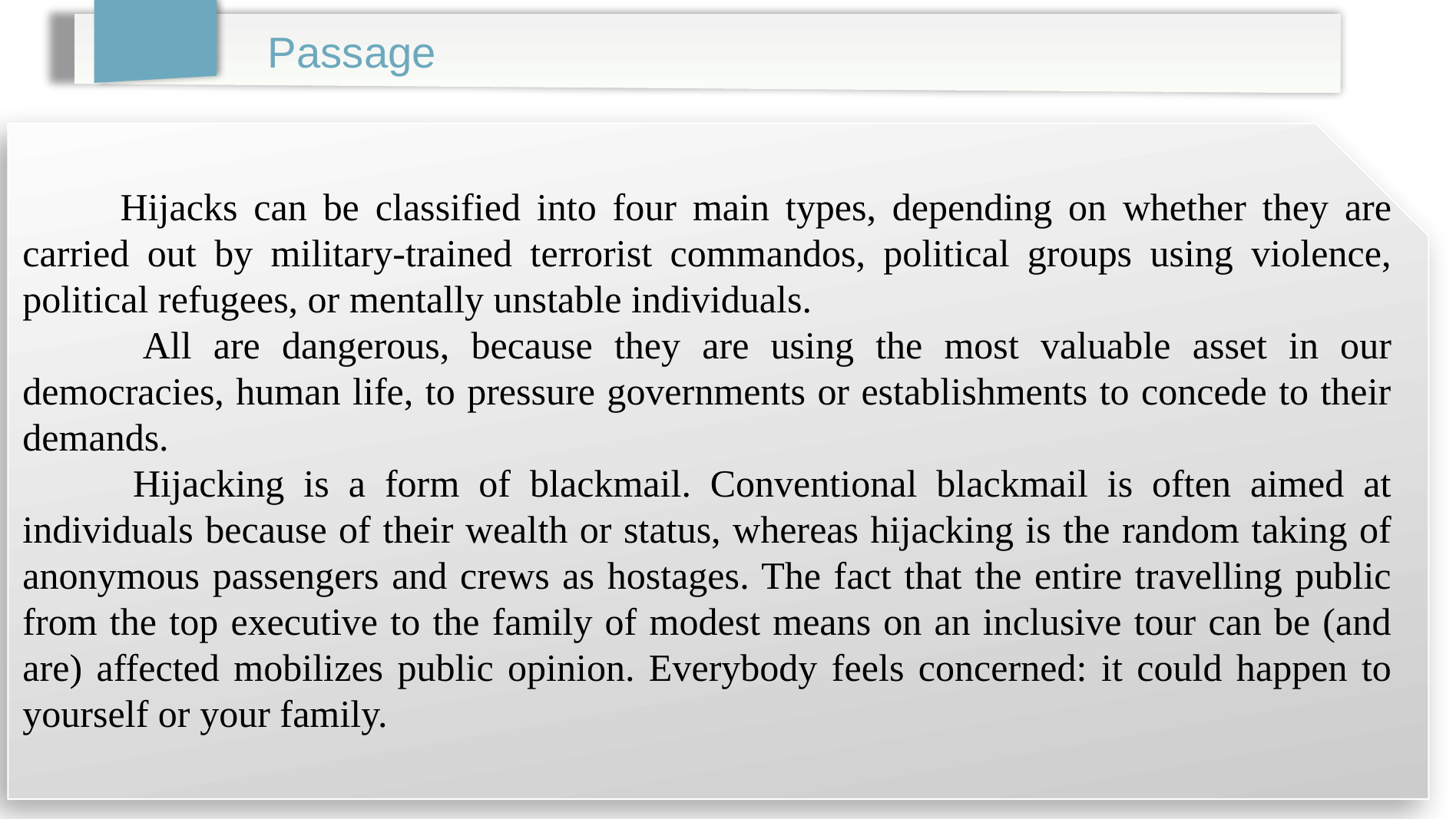

Passage

    Hijacks can be classified into four main types, depending on whether they are carried out by military-trained terrorist commandos, political groups using violence, political refugees, or mentally unstable individuals.
    All are dangerous, because they are using the most valuable asset in our democracies, human life, to pressure governments or establishments to concede to their demands.
    Hijacking is a form of blackmail. Conventional blackmail is often aimed at individuals because of their wealth or status, whereas hijacking is the random taking of anonymous passengers and crews as hostages. The fact that the entire travelling public from the top executive to the family of modest means on an inclusive tour can be (and are) affected mobilizes public opinion. Everybody feels concerned: it could happen to yourself or your family.